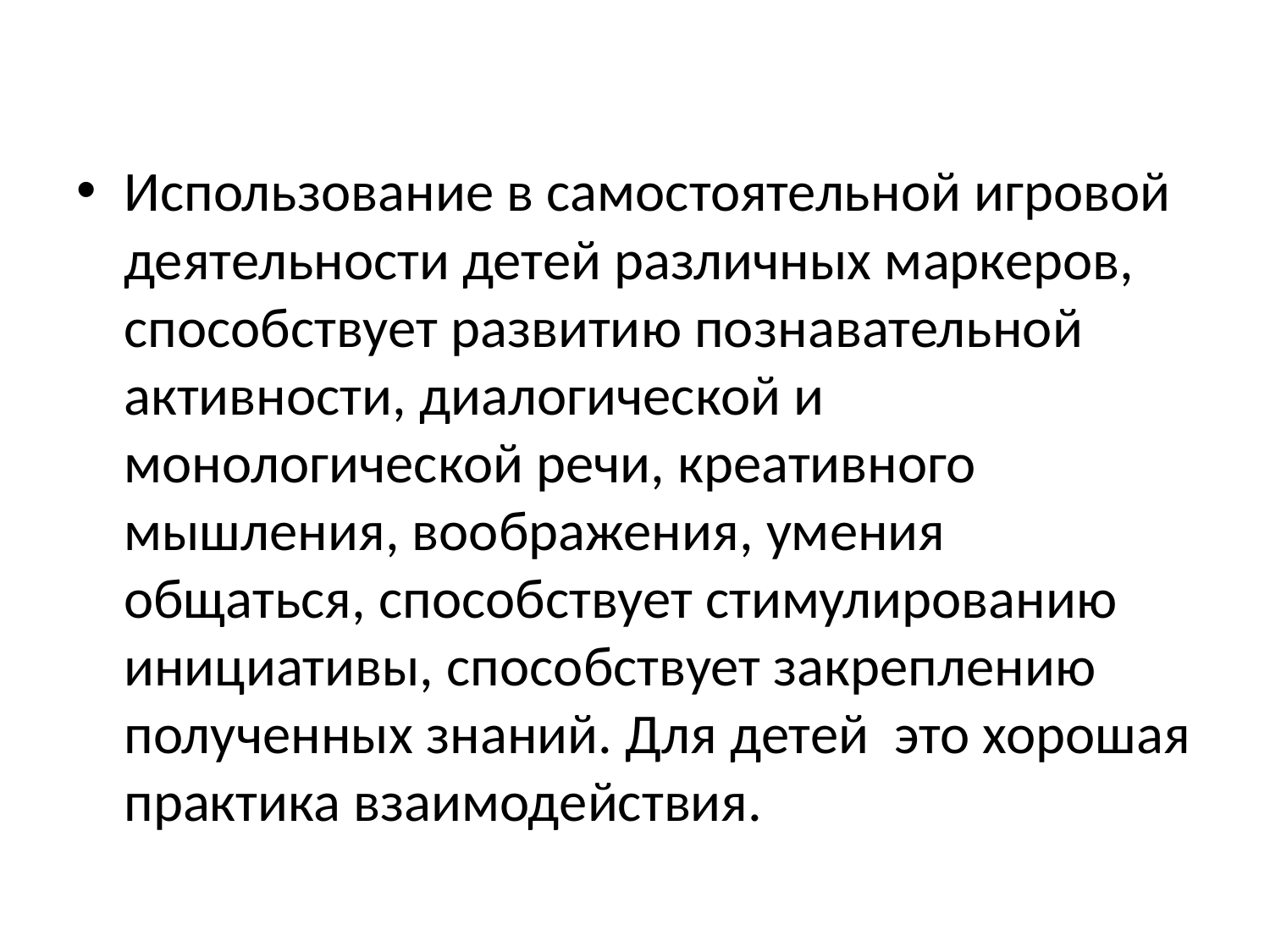

#
Использование в самостоятельной игровой деятельности детей различных маркеров, способствует развитию познавательной активности, диалогической и монологической речи, креативного мышления, воображения, умения общаться, способствует стимулированию инициативы, способствует закреплению полученных знаний. Для детей  это хорошая практика взаимодействия.